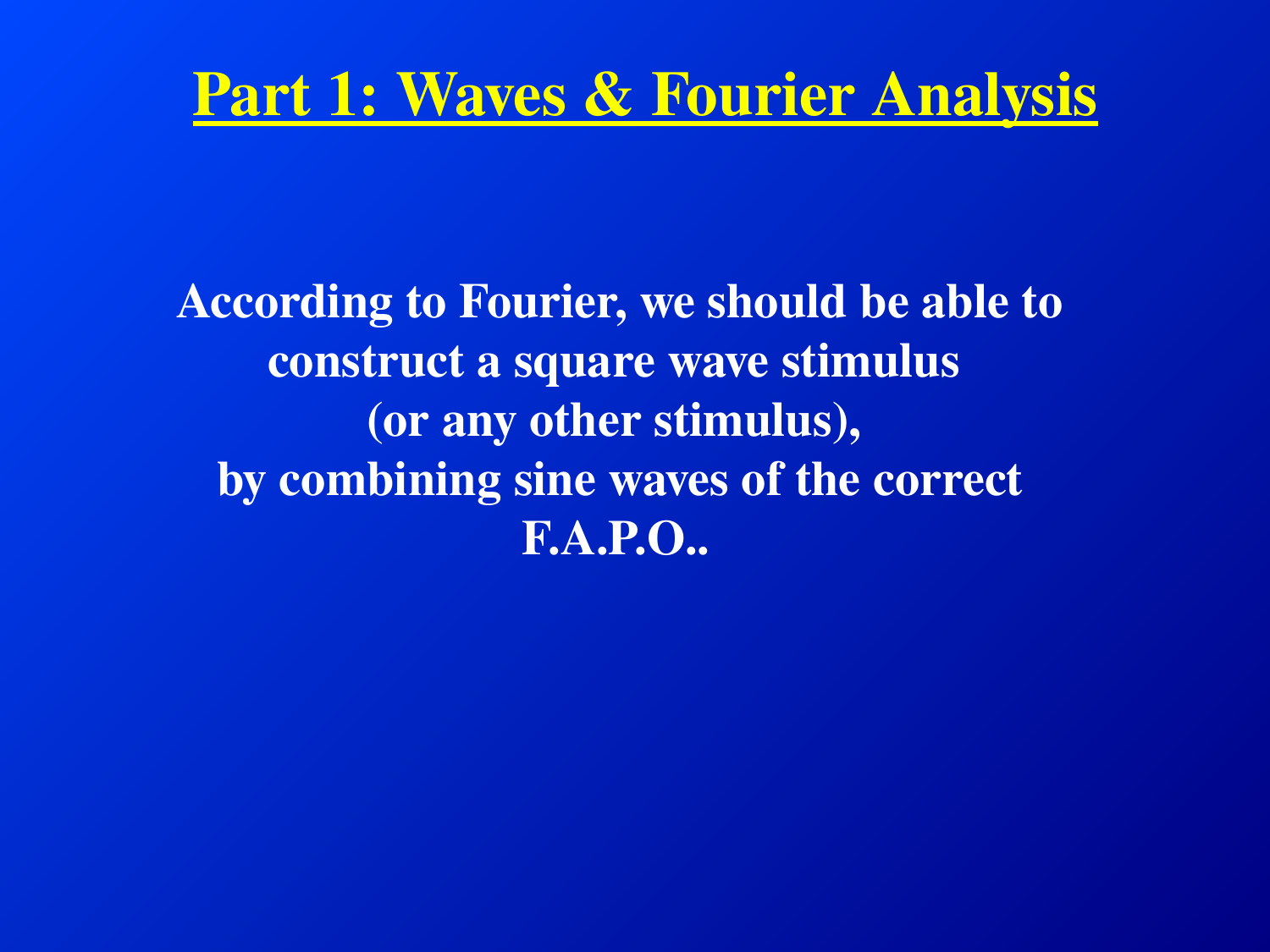

# Part 1: Waves & Fourier Analysis
According to Fourier, we should be able to
construct a square wave stimulus
(or any other stimulus),
by combining sine waves of the correct
F.A.P.O..